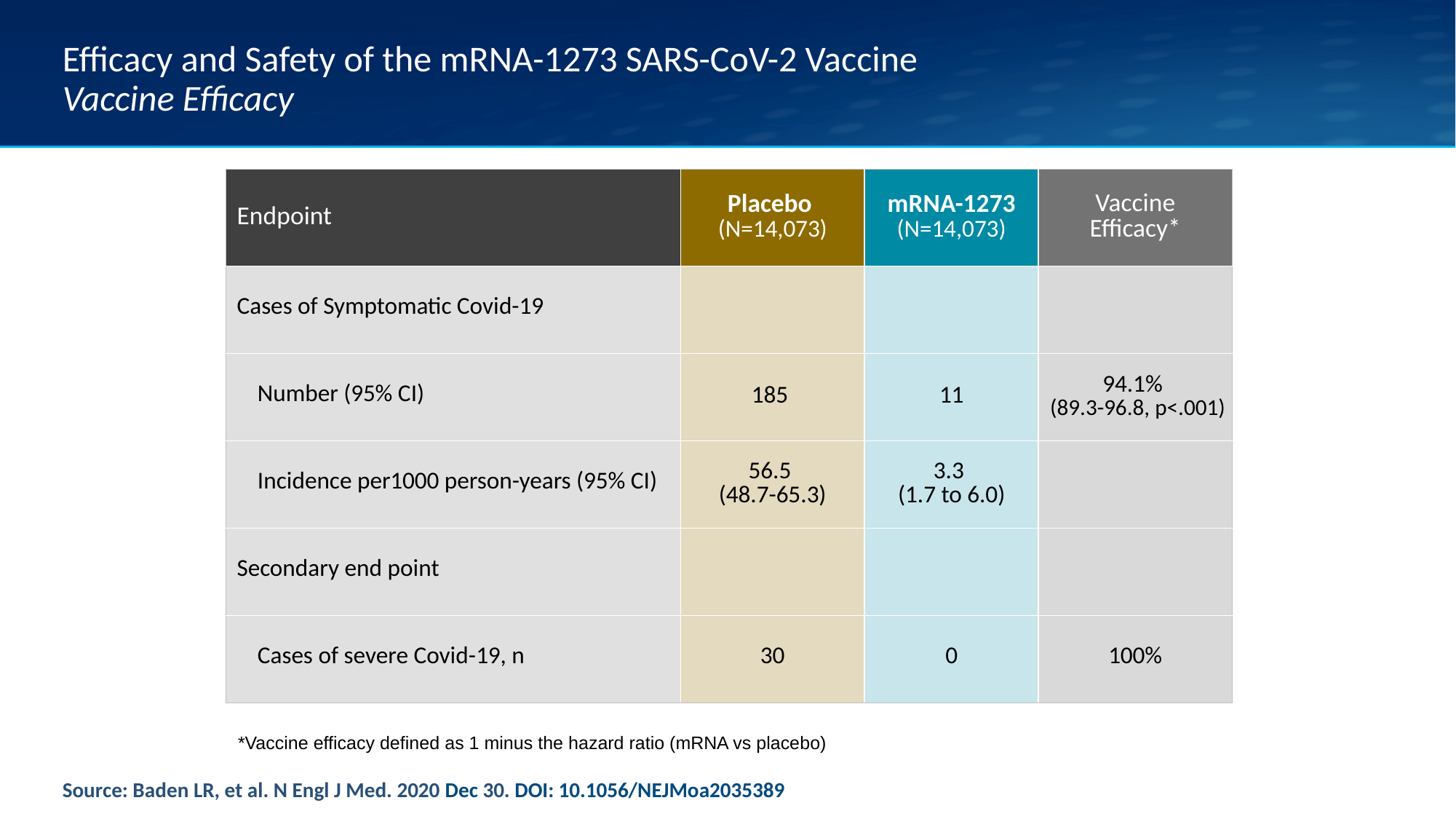

# Efficacy and Safety of the mRNA-1273 SARS-CoV-2 Vaccine Vaccine Efficacy
| Endpoint | Placebo (N=14,073) | mRNA-1273 (N=14,073) | Vaccine Efficacy\* |
| --- | --- | --- | --- |
| Cases of Symptomatic Covid-19 |  |  |  |
| Number (95% CI) | 185 | 11 | 94.1% (89.3-96.8, p<.001) |
| Incidence per1000 person-years (95% CI) | 56.5 (48.7-65.3) | 3.3 (1.7 to 6.0) |  |
| Secondary end point |  |  |  |
| Cases of severe Covid-19, n | 30 | 0 | 100% |
*Vaccine efficacy defined as 1 minus the hazard ratio (mRNA vs placebo)

Source: Baden LR, et al. N Engl J Med. 2020 Dec 30. DOI: 10.1056/NEJMoa2035389